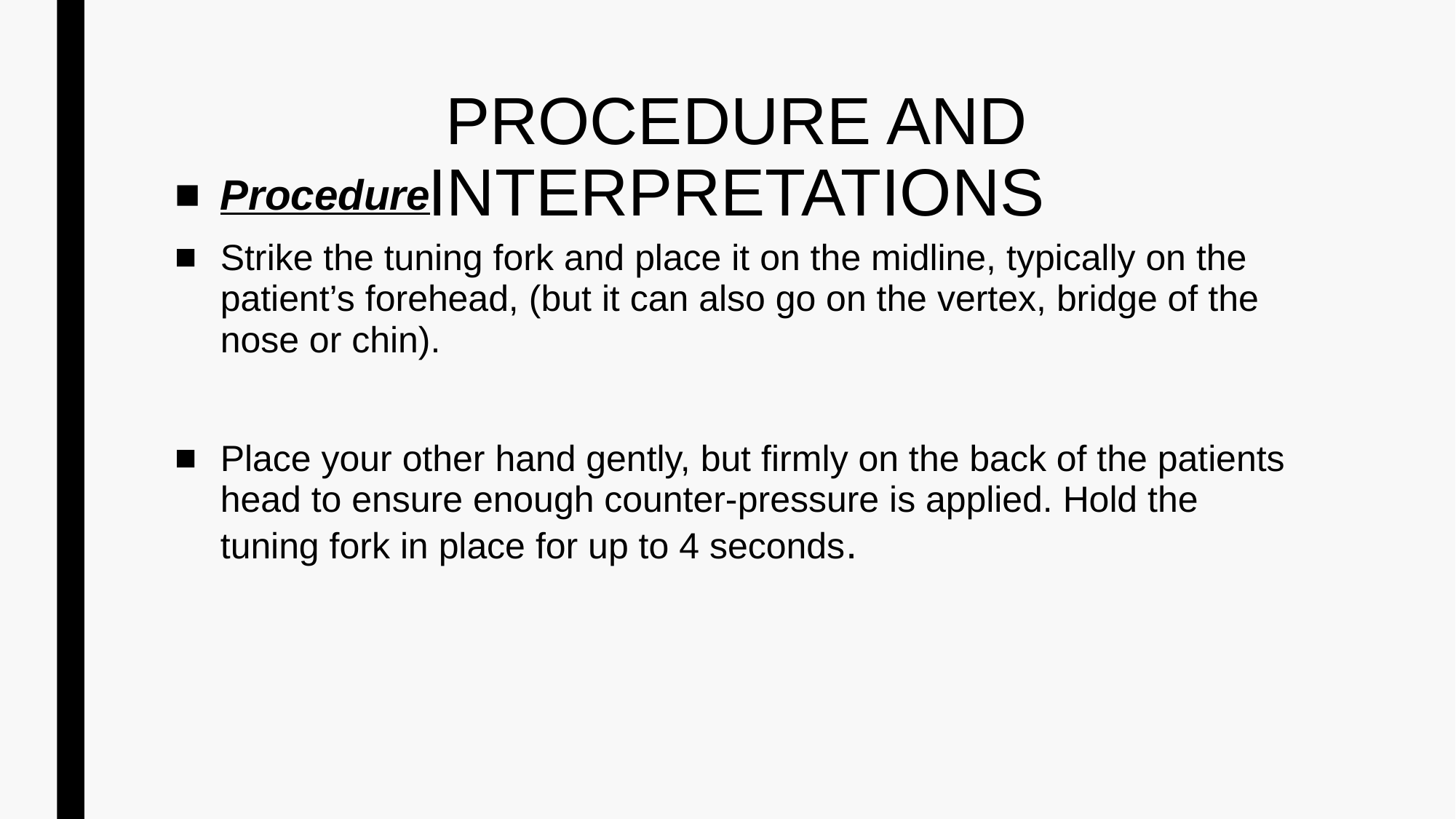

# PROCEDURE AND INTERPRETATIONS
Procedure
Strike the tuning fork and place it on the midline, typically on the patient’s forehead, (but it can also go on the vertex, bridge of the nose or chin).

Place your other hand gently, but firmly on the back of the patients head to ensure enough counter-pressure is applied. Hold the tuning fork in place for up to 4 seconds.